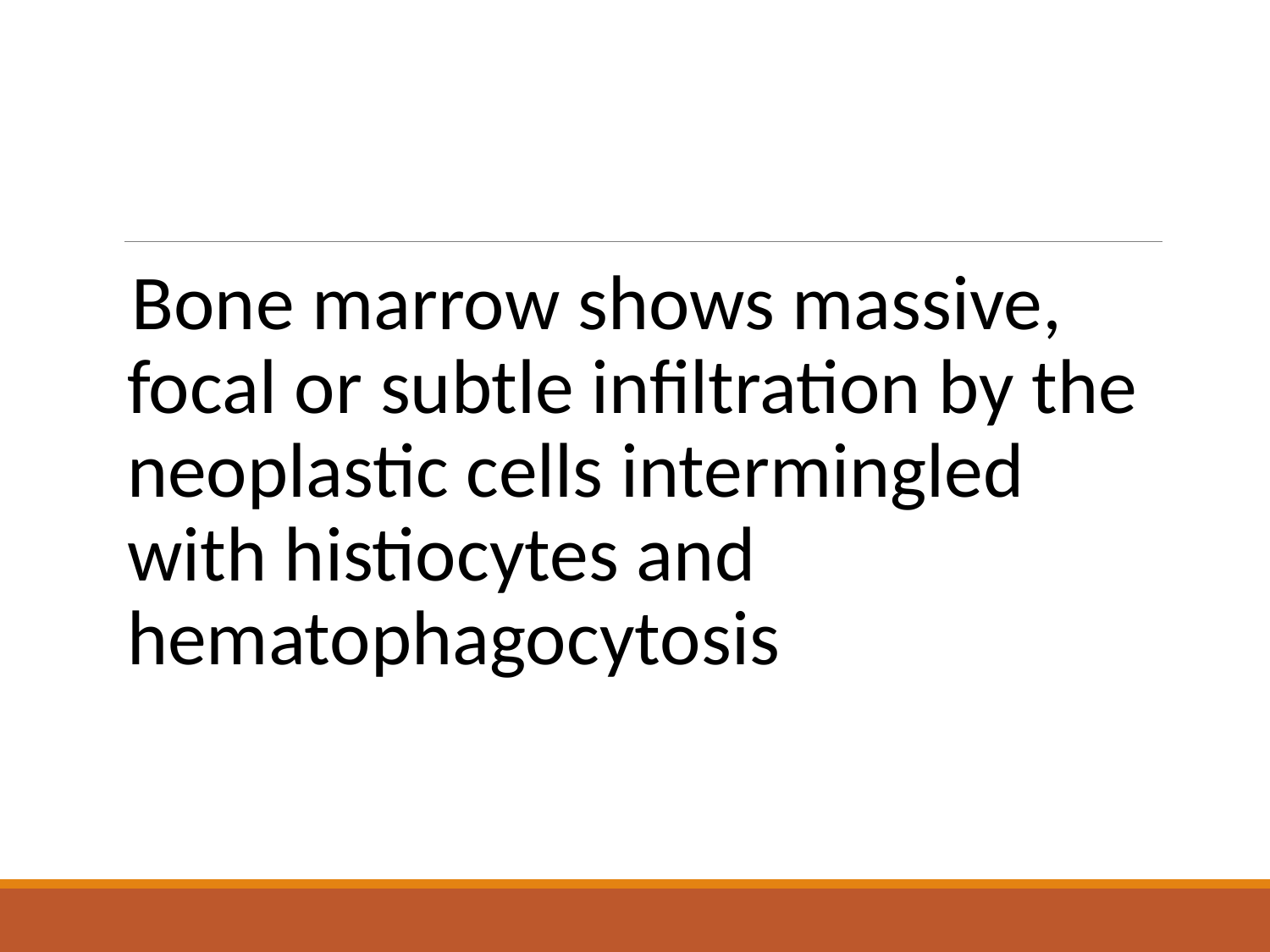

#
Bone marrow shows massive, focal or subtle infiltration by the neoplastic cells intermingled with histiocytes and hematophagocytosis